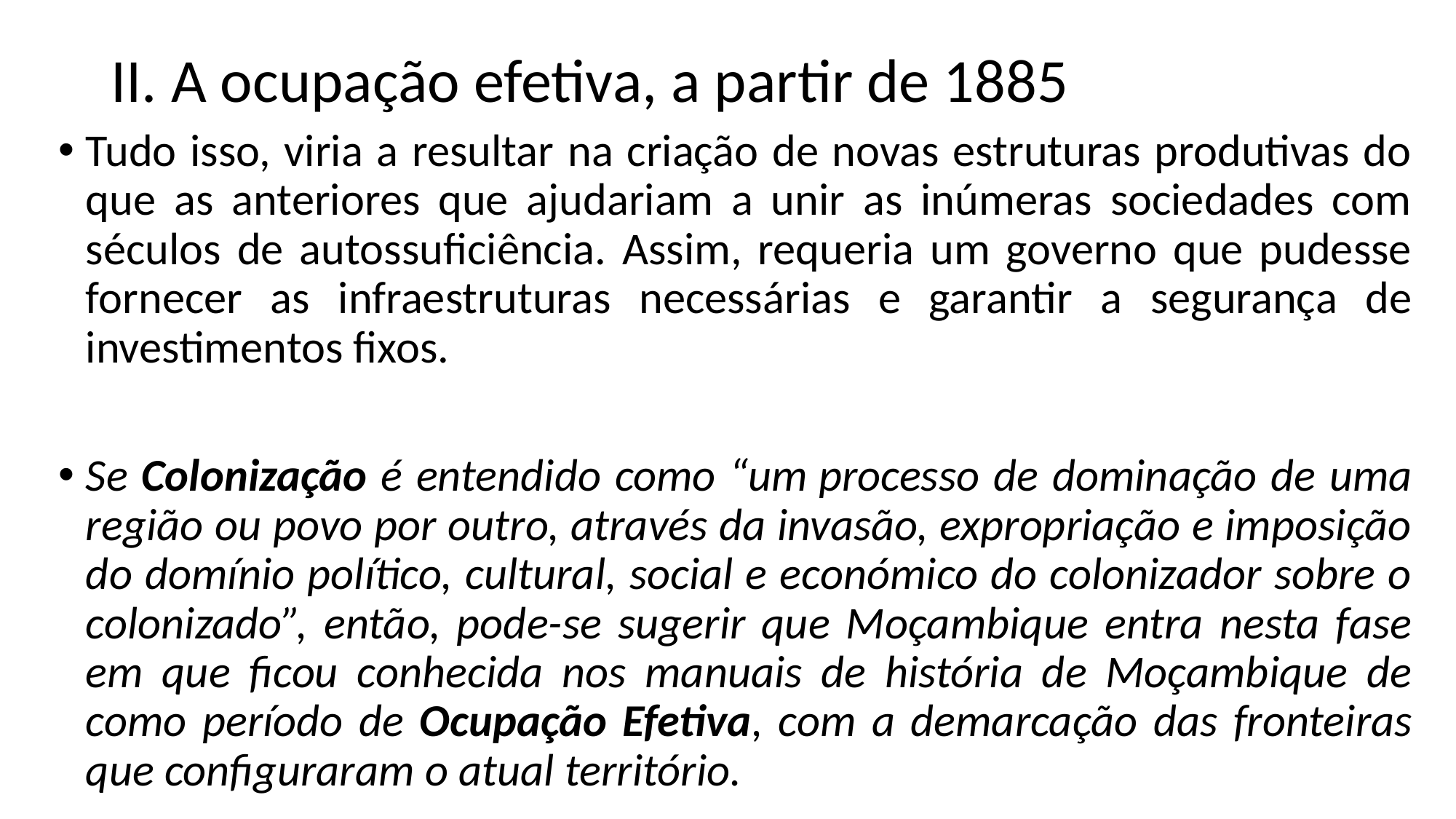

# II. A ocupação efetiva, a partir de 1885
Tudo isso, viria a resultar na criação de novas estruturas produtivas do que as anteriores que ajudariam a unir as inúmeras sociedades com séculos de autossuficiência. Assim, requeria um governo que pudesse fornecer as infraestruturas necessárias e garantir a segurança de investimentos fixos.

Se Colonização é entendido como “um processo de dominação de uma região ou povo por outro, através da invasão, expropriação e imposição do domínio político, cultural, social e económico do colonizador sobre o colonizado”, então, pode-se sugerir que Moçambique entra nesta fase em que ficou conhecida nos manuais de história de Moçambique de como período de Ocupação Efetiva, com a demarcação das fronteiras que configuraram o atual território.